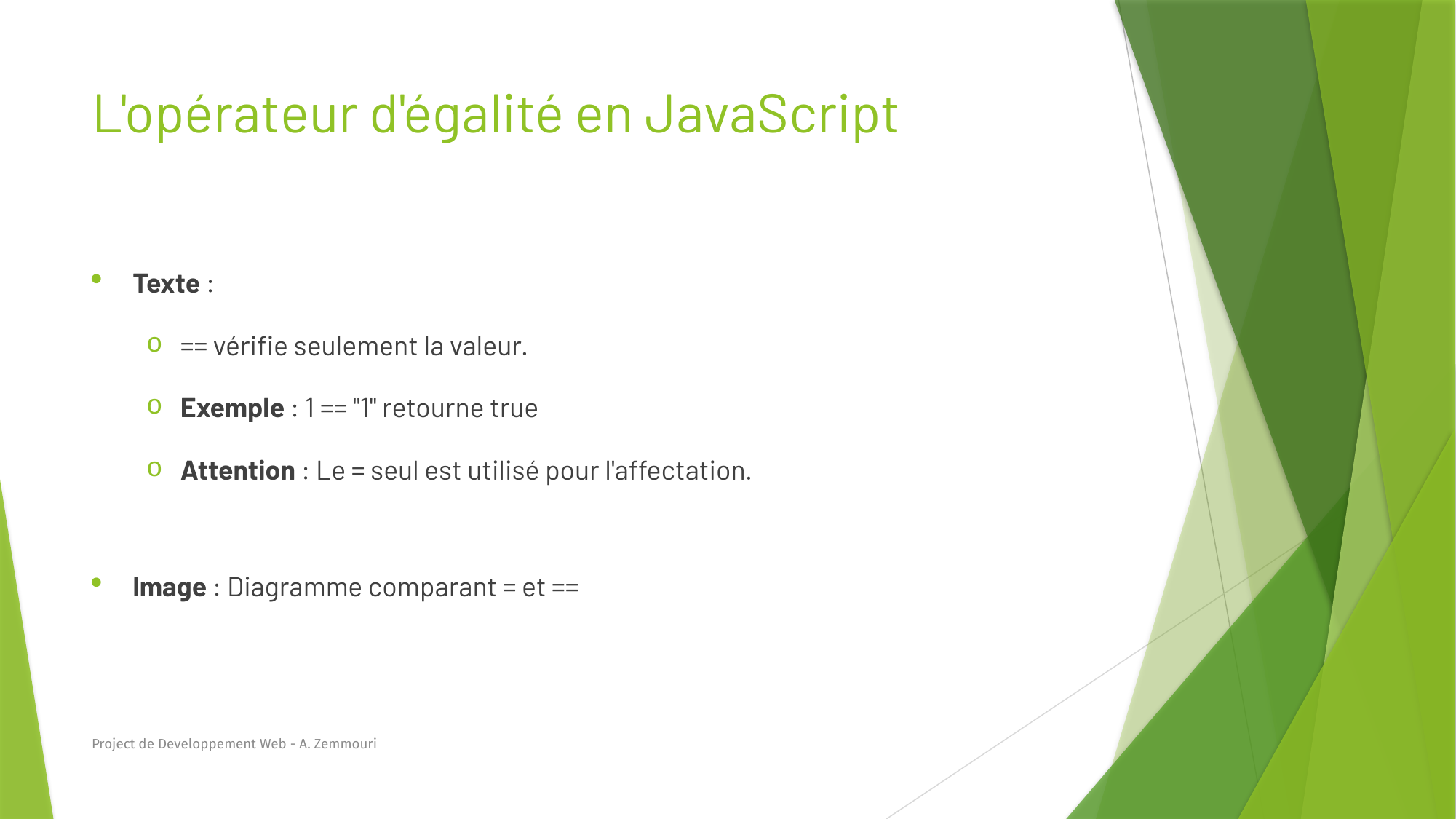

# L'opérateur d'égalité en JavaScript
Texte :
== vérifie seulement la valeur.
Exemple : 1 == "1" retourne true
Attention : Le = seul est utilisé pour l'affectation.

Image : Diagramme comparant = et ==

Project de Developpement Web - A. Zemmouri